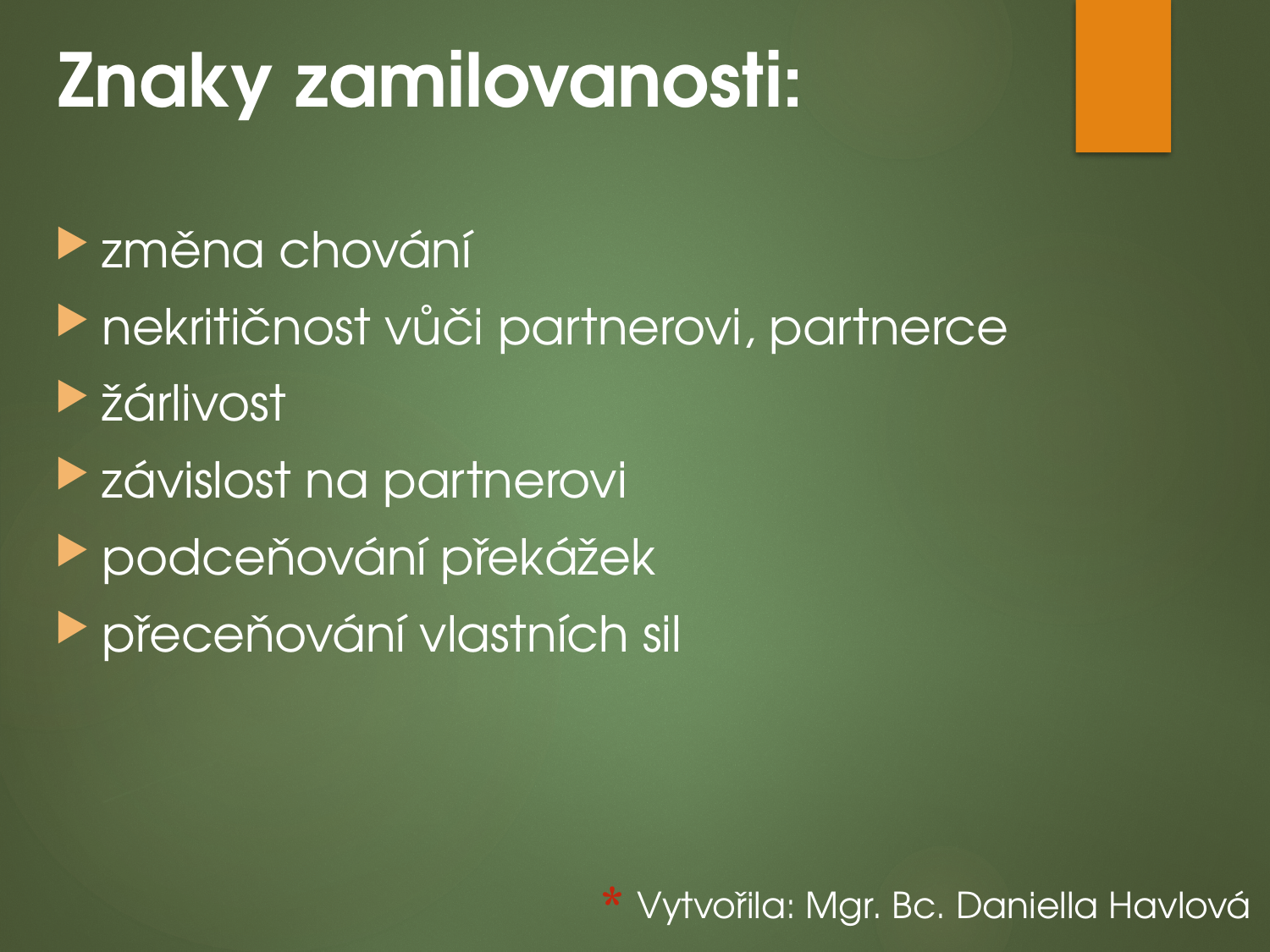

# Znaky zamilovanosti:
změna chování
nekritičnost vůči partnerovi, partnerce
žárlivost
závislost na partnerovi
podceňování překážek
přeceňování vlastních sil